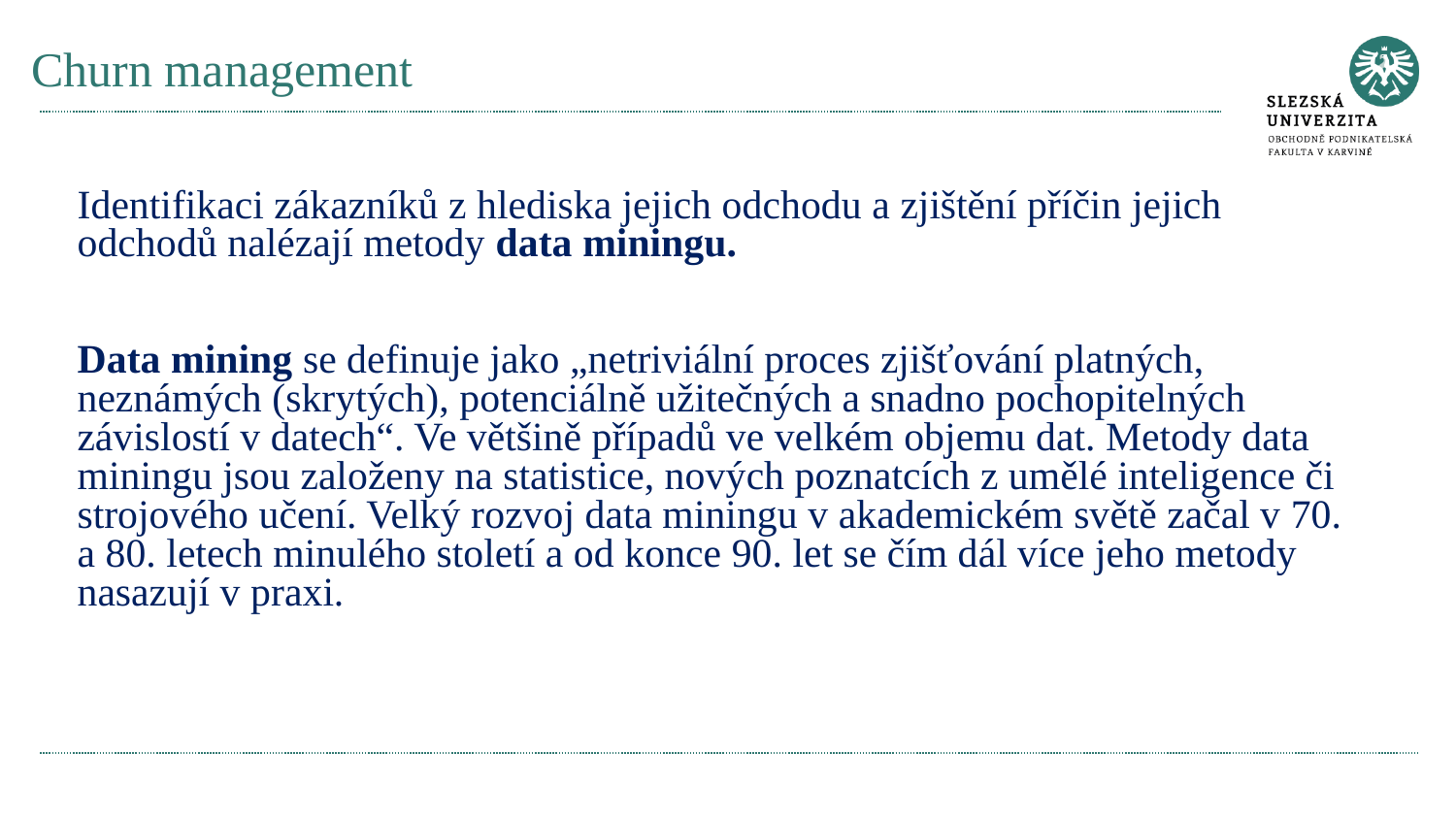

# Churn management
Identifikaci zákazníků z hlediska jejich odchodu a zjištění příčin jejich odchodů nalézají metody data miningu.

Data mining se definuje jako „netriviální proces zjišťování platných, neznámých (skrytých), potenciálně užitečných a snadno pochopitelných závislostí v datech“. Ve většině případů ve velkém objemu dat. Metody data miningu jsou založeny na statistice, nových poznatcích z umělé inteligence či strojového učení. Velký rozvoj data miningu v akademickém světě začal v 70. a 80. letech minulého století a od konce 90. let se čím dál více jeho metody nasazují v praxi.